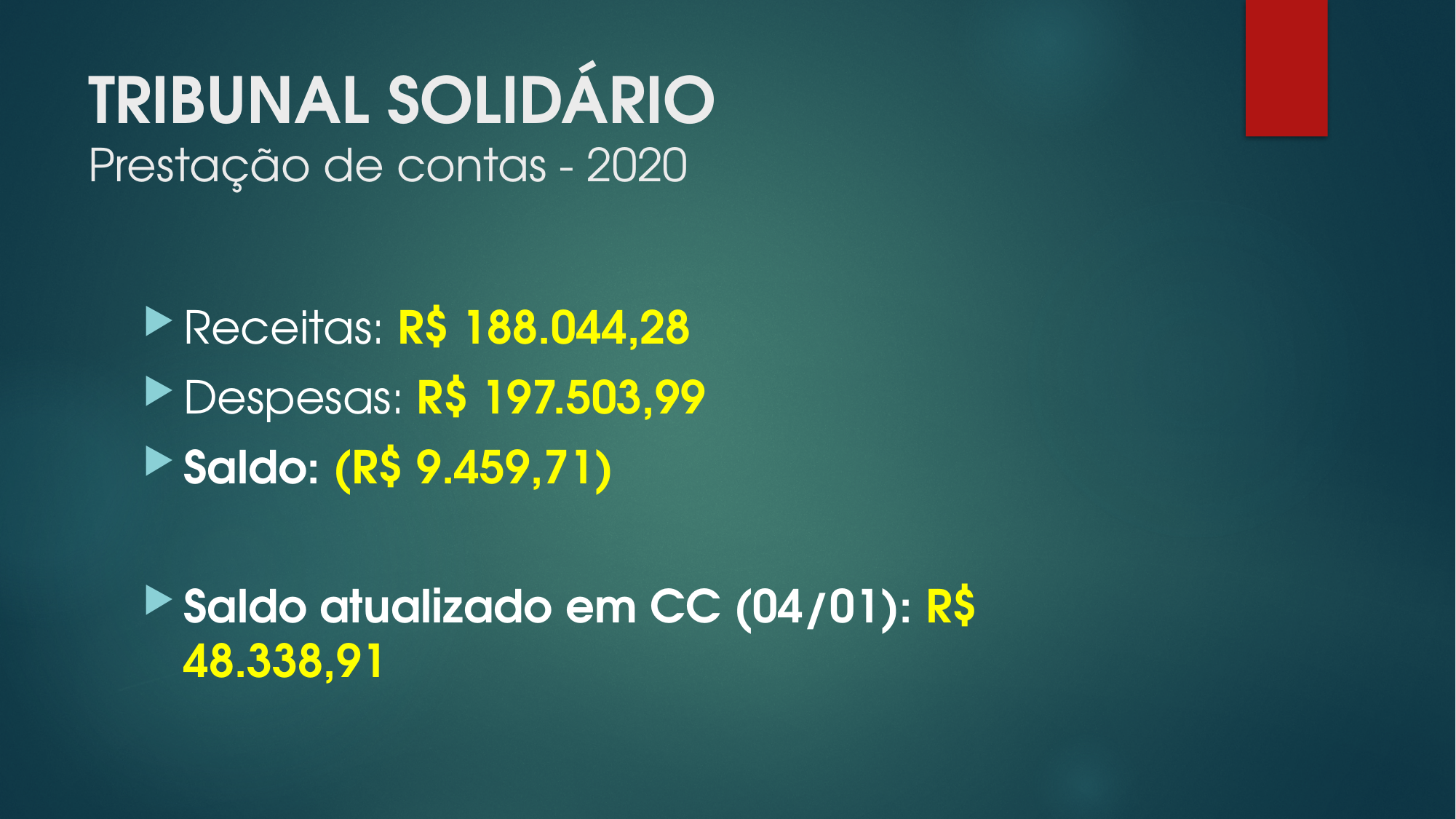

# TRIBUNAL SOLIDÁRIO Prestação de contas - 2020
Receitas: R$ 188.044,28
Despesas: R$ 197.503,99
Saldo: (R$ 9.459,71)

Saldo atualizado em CC (04/01): R$ 48.338,91